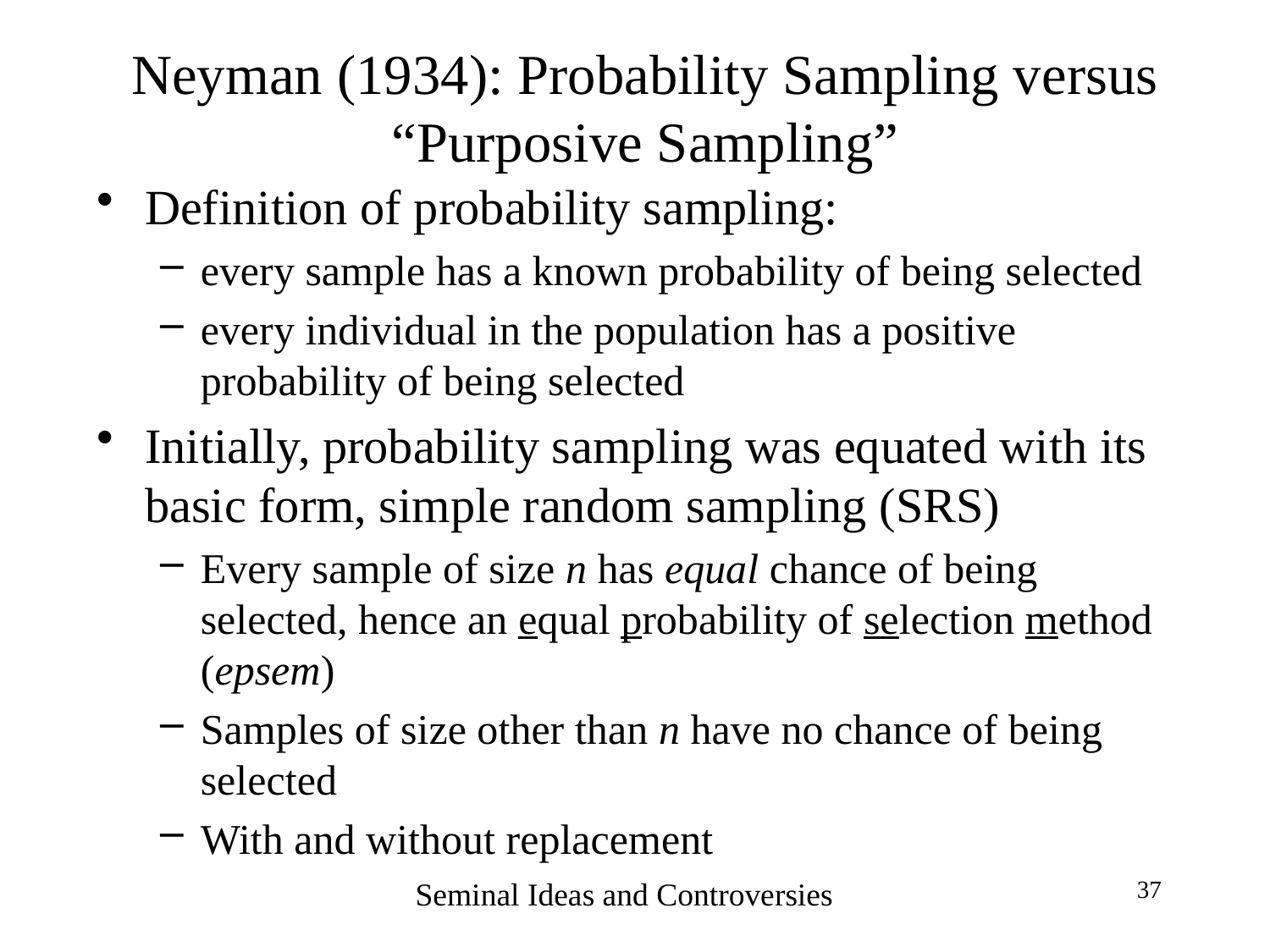

# Neyman (1934): Probability Sampling versus “Purposive Sampling”
Definition of probability sampling:
every sample has a known probability of being selected
every individual in the population has a positive probability of being selected
Initially, probability sampling was equated with its basic form, simple random sampling (SRS)
Every sample of size n has equal chance of being selected, hence an equal probability of selection method (epsem)
Samples of size other than n have no chance of being selected
With and without replacement

Seminal Ideas and Controversies
37